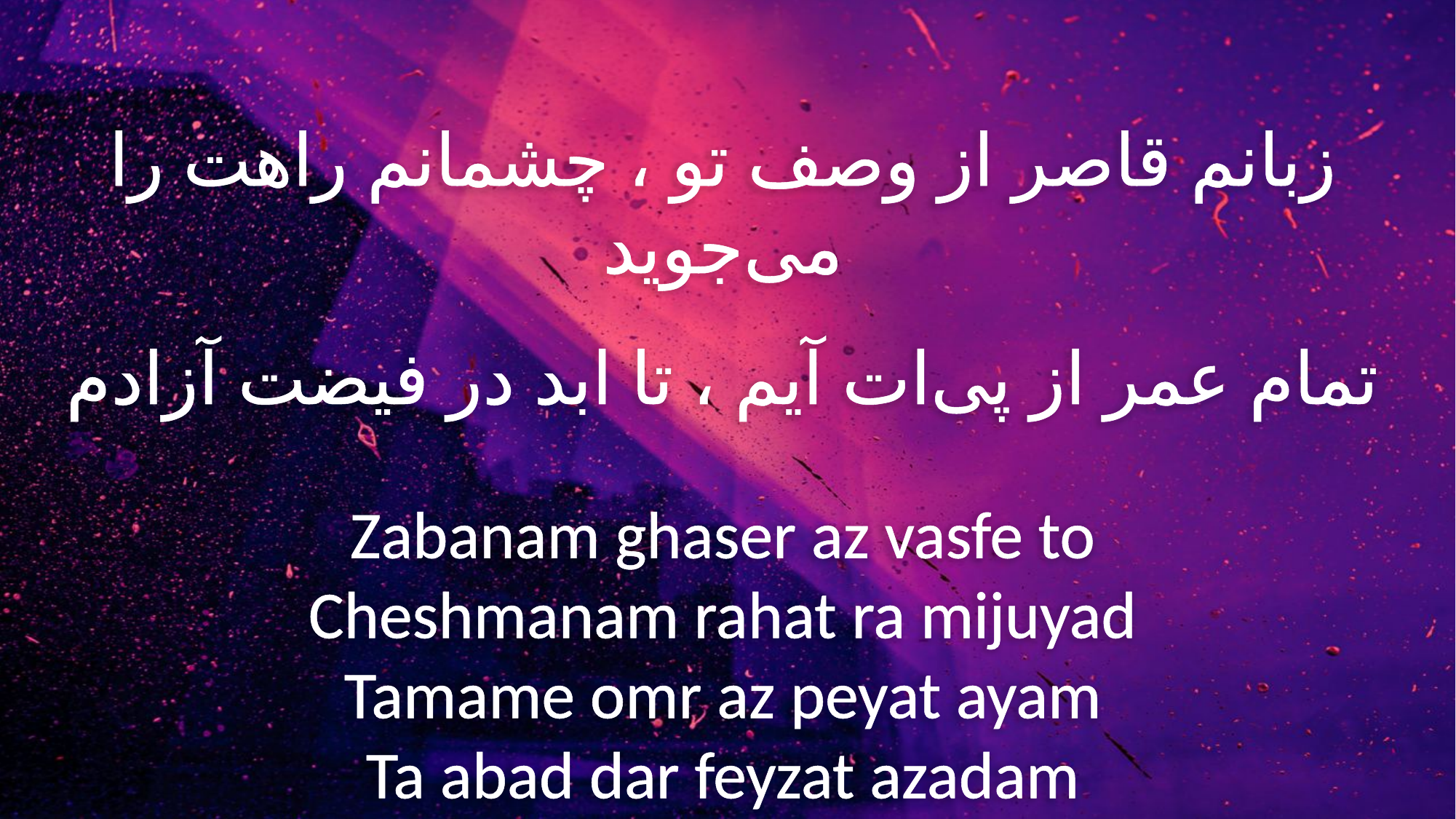

زبانم قاصر از وصف تو ، چشمانم راهت را می‌جوید
تمام عمر از پی‌ات آیم ، تا ابد در فیضت آزادم

Zabanam ghaser az vasfe to
Cheshmanam rahat ra mijuyad
Tamame omr az peyat ayam
Ta abad dar feyzat azadam